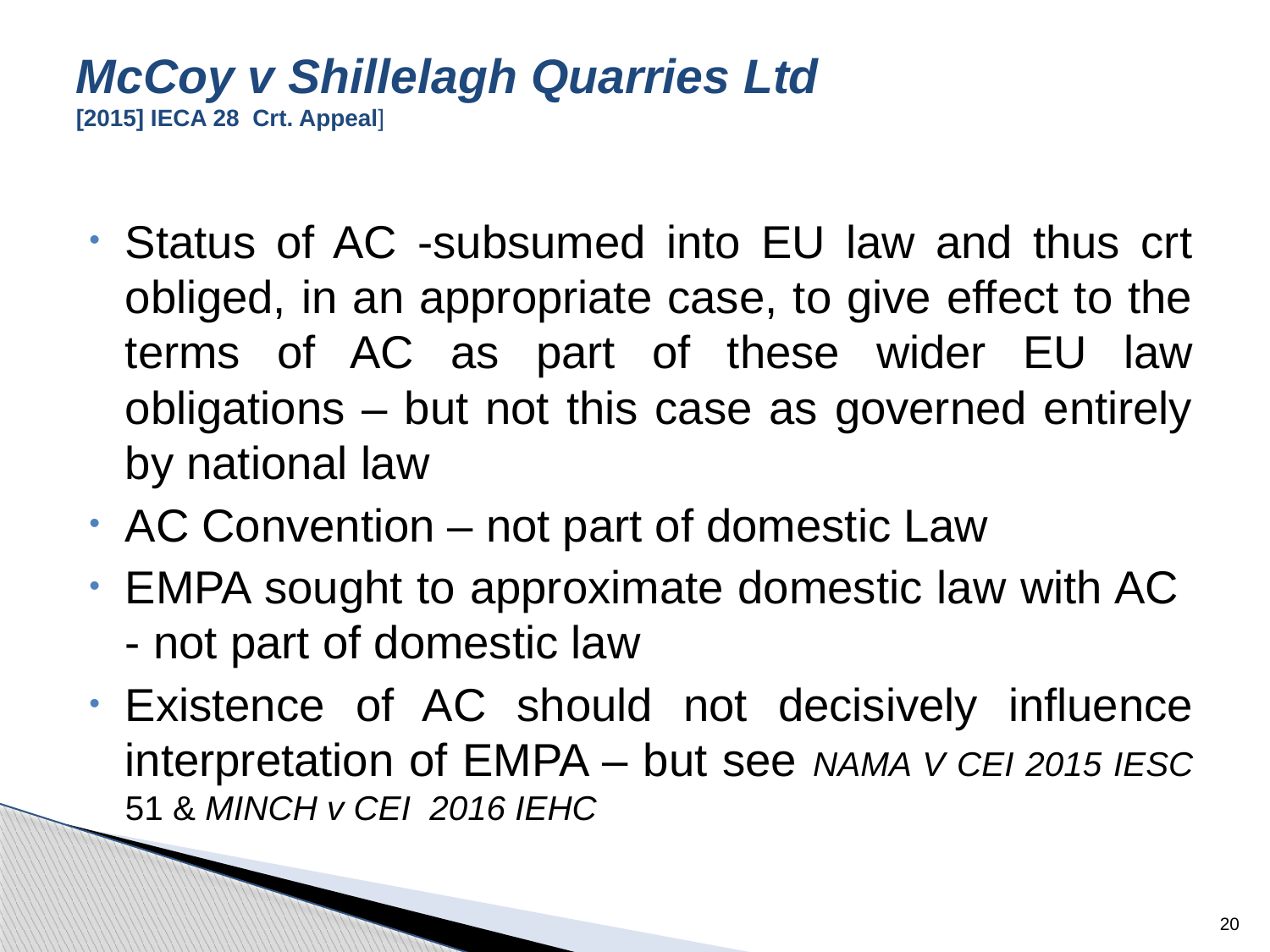

# McCoy v Shillelagh Quarries Ltd [2015] IECA 28  Crt. Appeal]
Status of AC -subsumed into EU law and thus crt obliged, in an appropriate case, to give effect to the terms of AC as part of these wider EU law obligations – but not this case as governed entirely by national law
AC Convention – not part of domestic Law
EMPA sought to approximate domestic law with AC  - not part of domestic law
Existence of AC should not decisively influence interpretation of EMPA – but see NAMA V CEI 2015 IESC 51 & MINCH v CEI  2016 IEHC
20